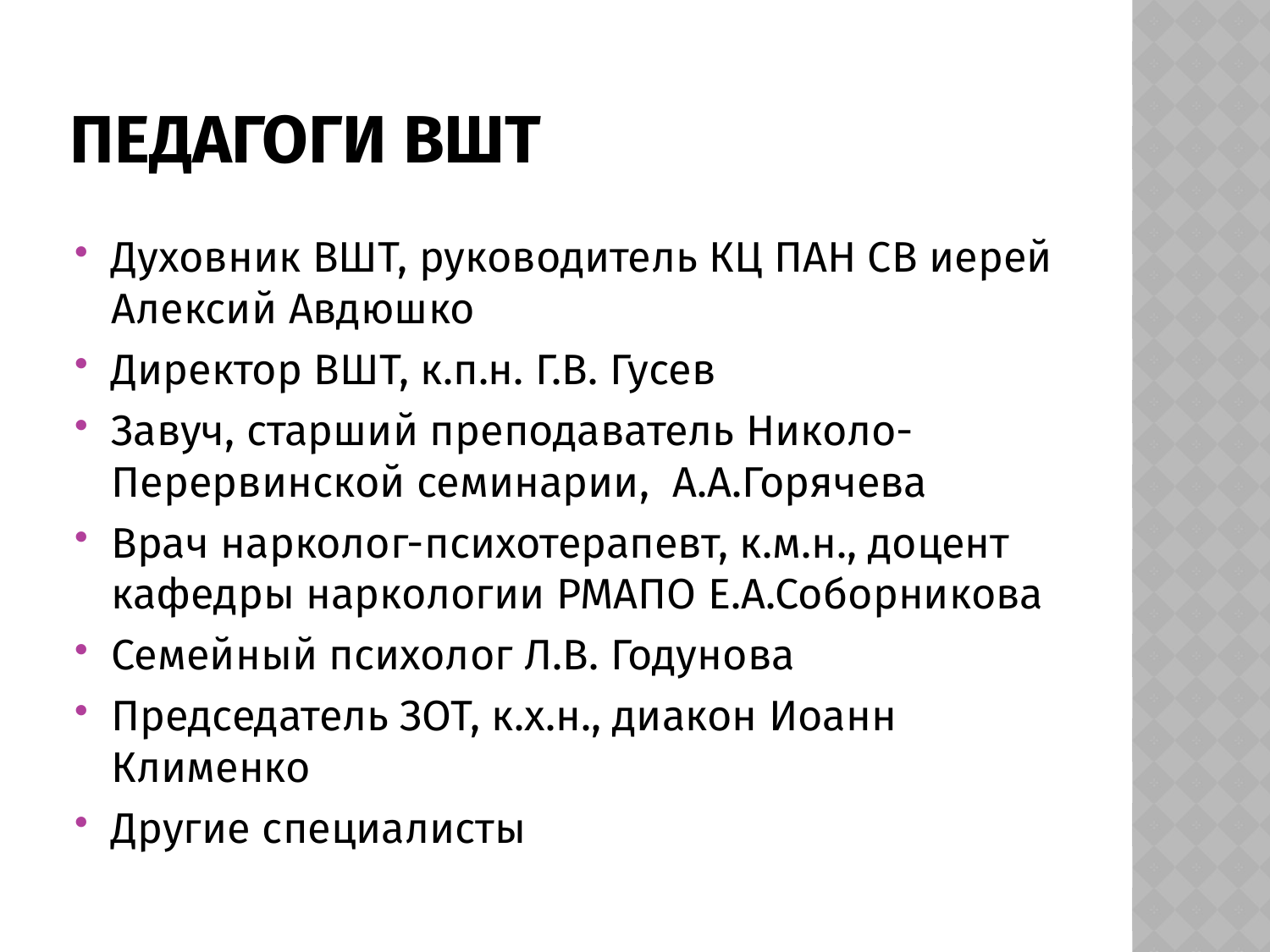

# Педагоги ВШТ
Духовник ВШТ, руководитель КЦ ПАН СВ иерей Алексий Авдюшко
Директор ВШТ, к.п.н. Г.В. Гусев
Завуч, старший преподаватель Николо-Перервинской семинарии,  А.А.Горячева
Врач нарколог-психотерапевт, к.м.н., доцент кафедры наркологии РМАПО Е.А.Соборникова
Семейный психолог Л.В. Годунова
Председатель ЗОТ, к.х.н., диакон Иоанн Клименко
Другие специалисты